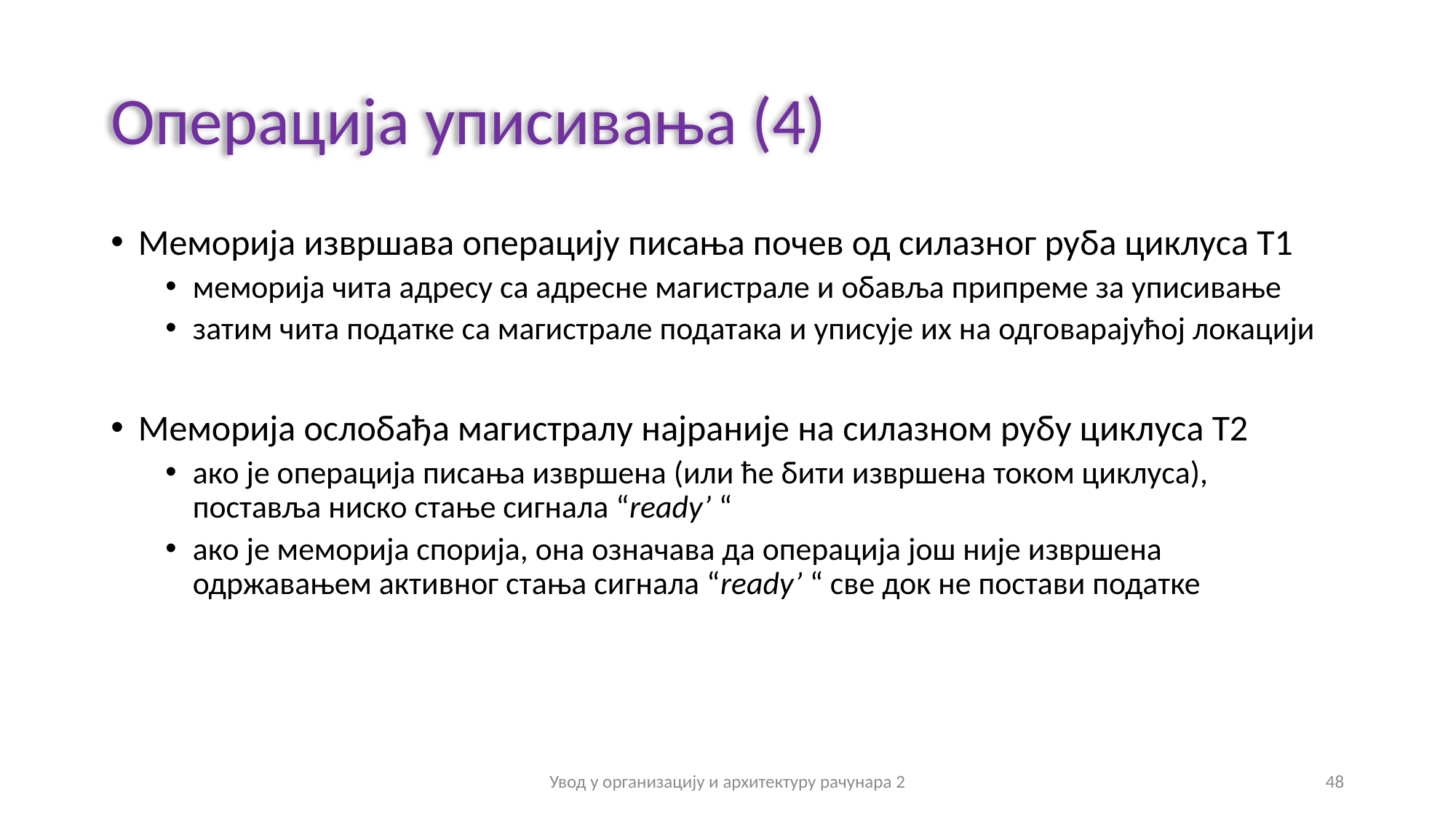

# Операција уписивања (4)
Меморија извршава операцију писања почев од силазног руба циклуса Т1
меморија чита адресу са адресне магистрале и обавља припреме за уписивање
затим чита податке са магистрале података и уписује их на одговарајућој локацији

Меморија ослобађа магистралу најраније на силазном рубу циклуса Т2
ако је операција писања извршена (или ће бити извршена током циклуса),
поставља ниско стање сигнала “ready’ “
ако је меморија спорија, она означава да операција још није извршена одржавањем активног стања сигнала “ready’ “ све док не постави податке
Увод у организацију и архитектуру рачунара 2
48